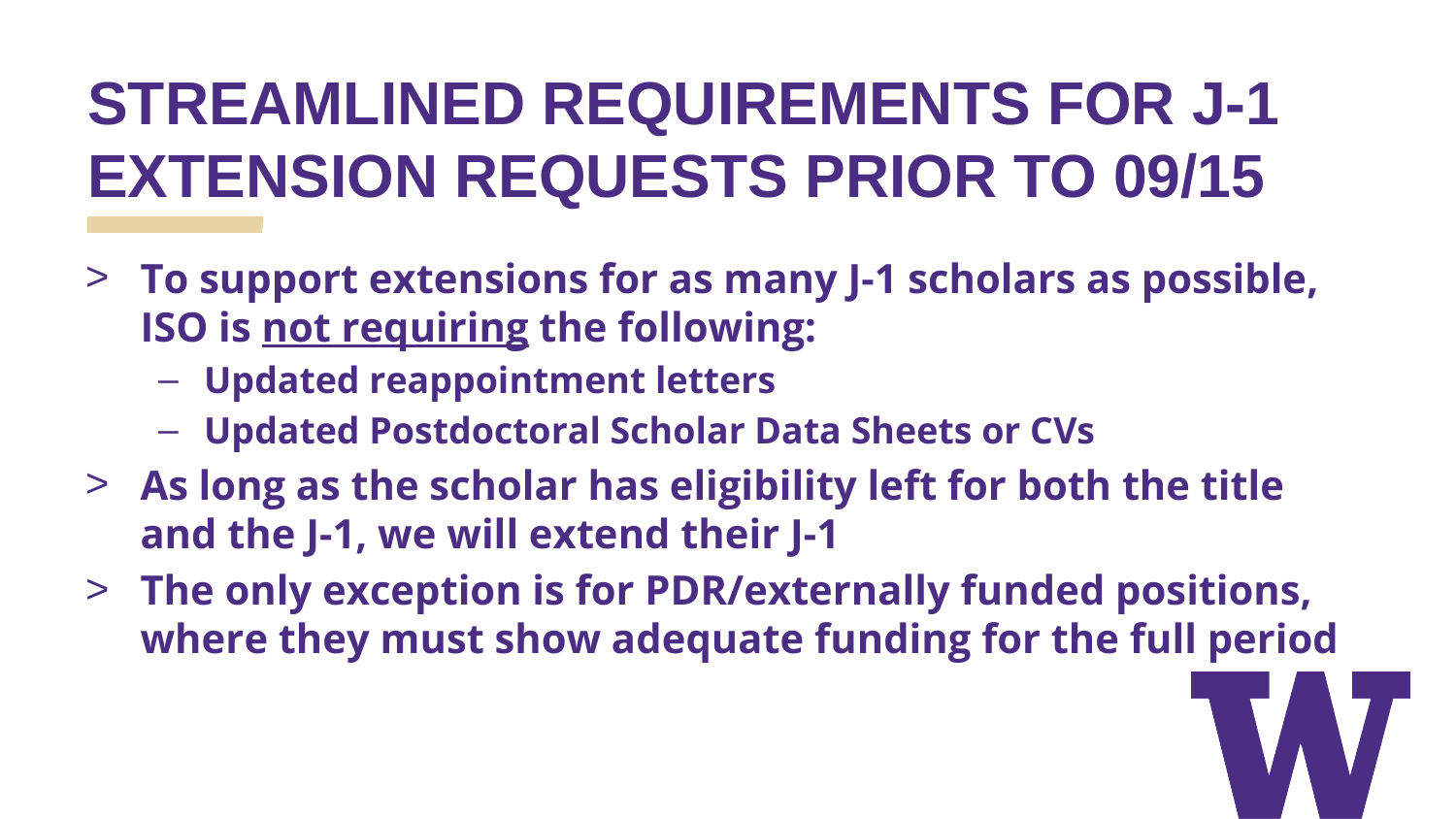

# STREAMLINED REQUIREMENTS FOR J-1 EXTENSION REQUESTS PRIOR TO 09/15
To support extensions for as many J-1 scholars as possible, ISO is not requiring the following:
Updated reappointment letters
Updated Postdoctoral Scholar Data Sheets or CVs
As long as the scholar has eligibility left for both the title and the J-1, we will extend their J-1
The only exception is for PDR/externally funded positions, where they must show adequate funding for the full period